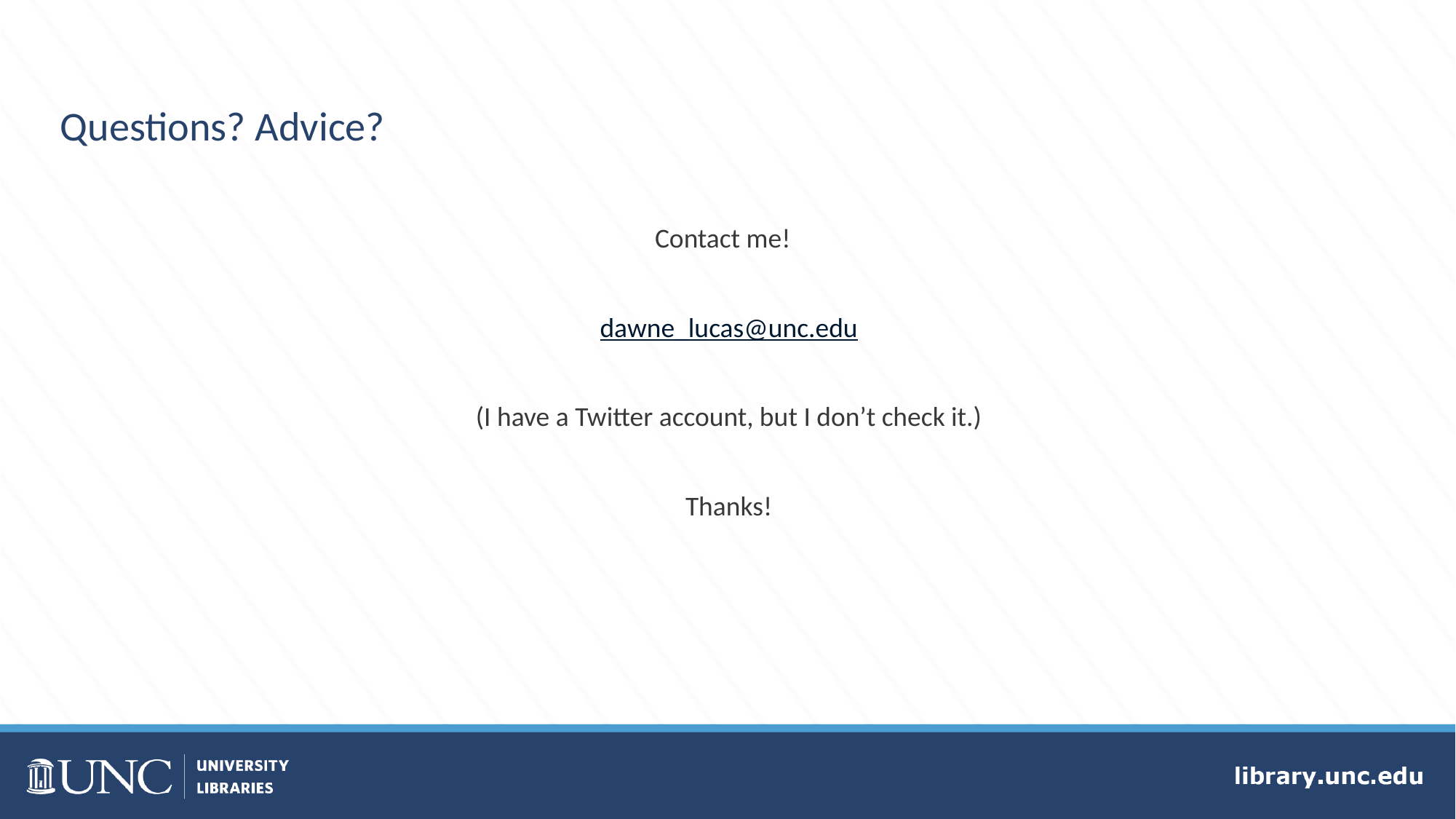

# Questions? Advice?
Contact me!

dawne_lucas@unc.edu

(I have a Twitter account, but I don’t check it.)

Thanks!